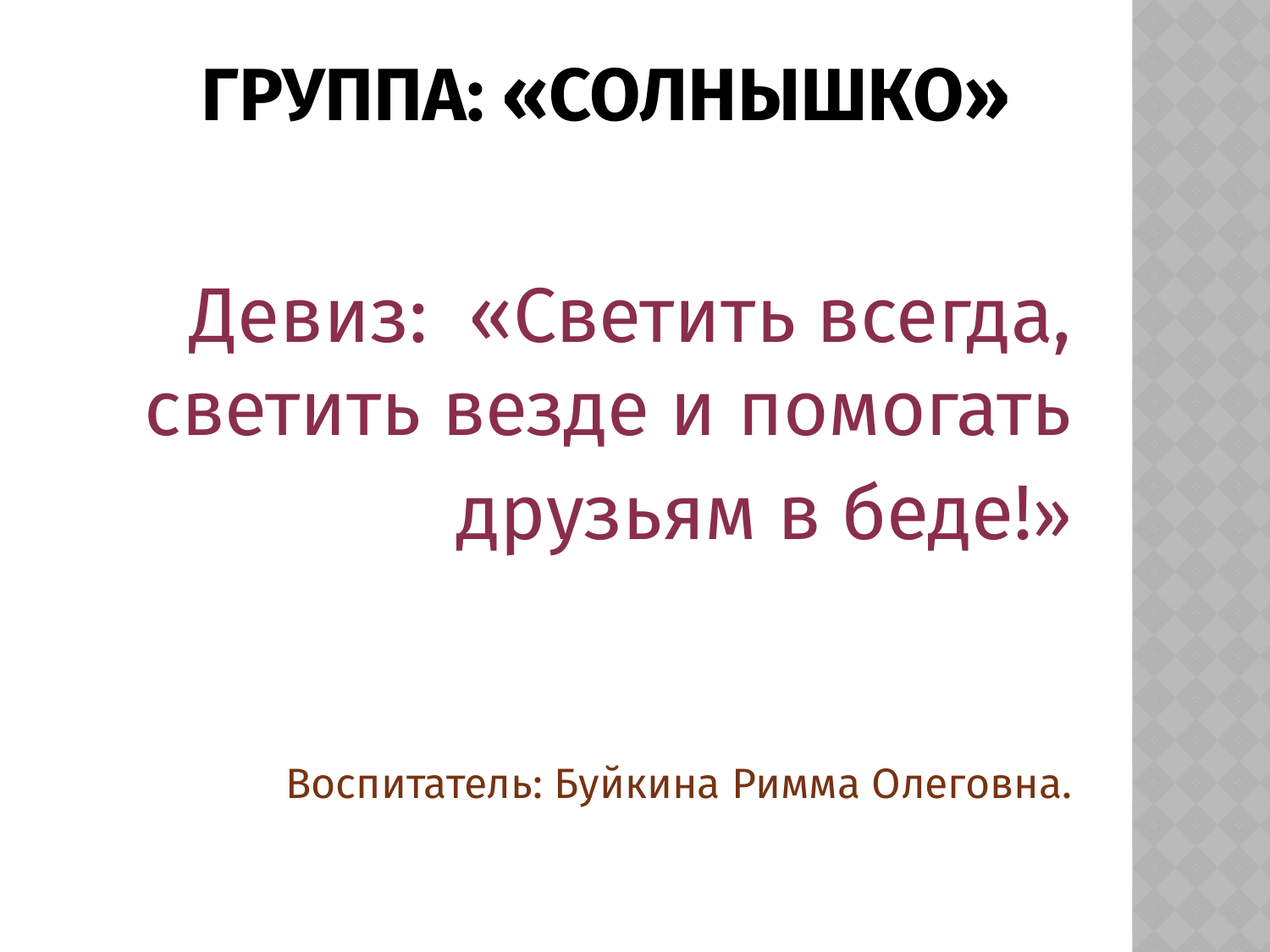

# Группа: «Солнышко»
Девиз:  «Светить всегда, светить везде и помогать
друзьям в беде!»

Воспитатель: Буйкина Римма Олеговна.